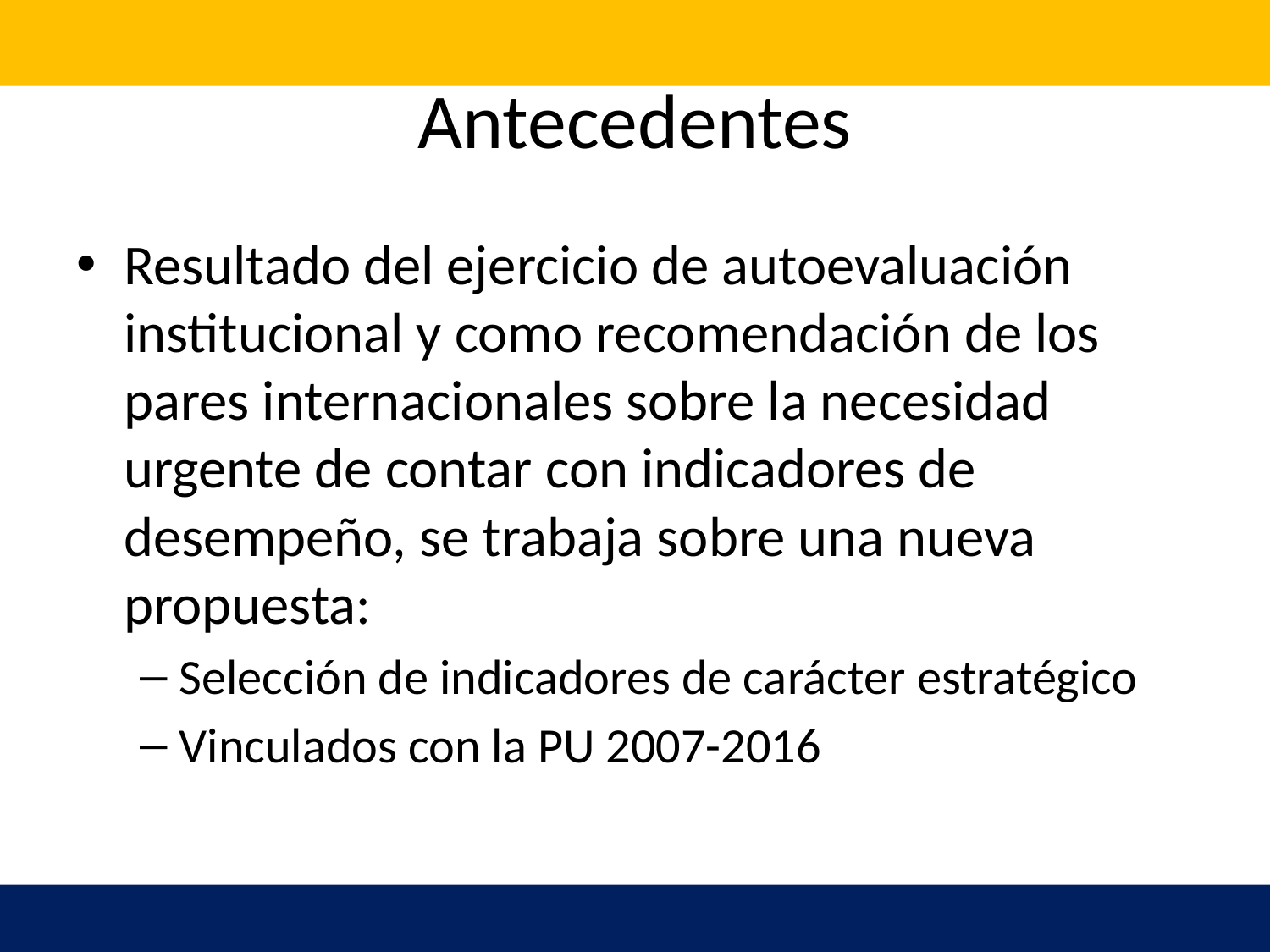

# Antecedentes
Resultado del ejercicio de autoevaluación institucional y como recomendación de los pares internacionales sobre la necesidad urgente de contar con indicadores de desempeño, se trabaja sobre una nueva propuesta:
Selección de indicadores de carácter estratégico
Vinculados con la PU 2007-2016